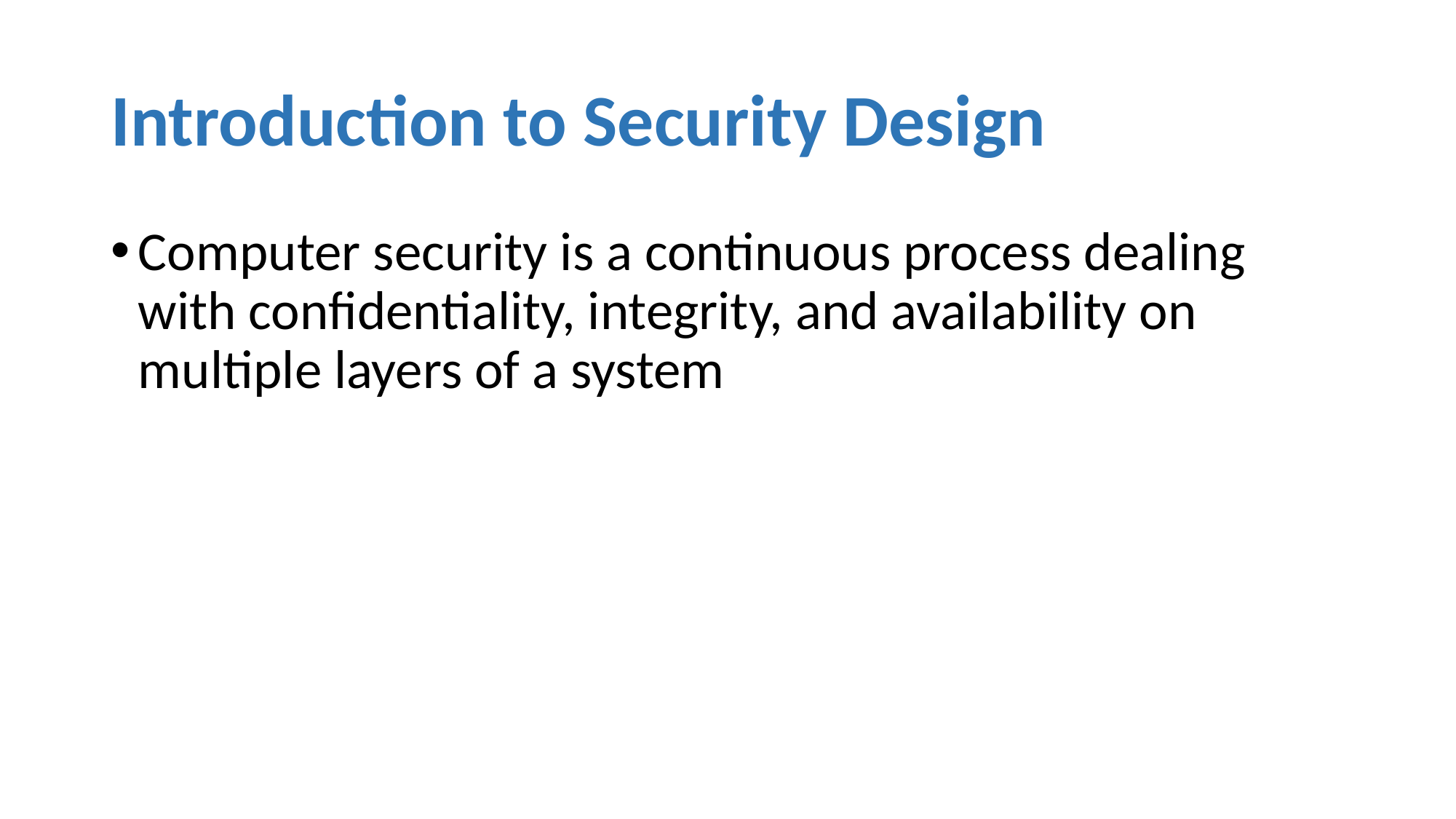

# Introduction to Security Design
Computer security is a continuous process dealing with confidentiality, integrity, and availability on multiple layers of a system